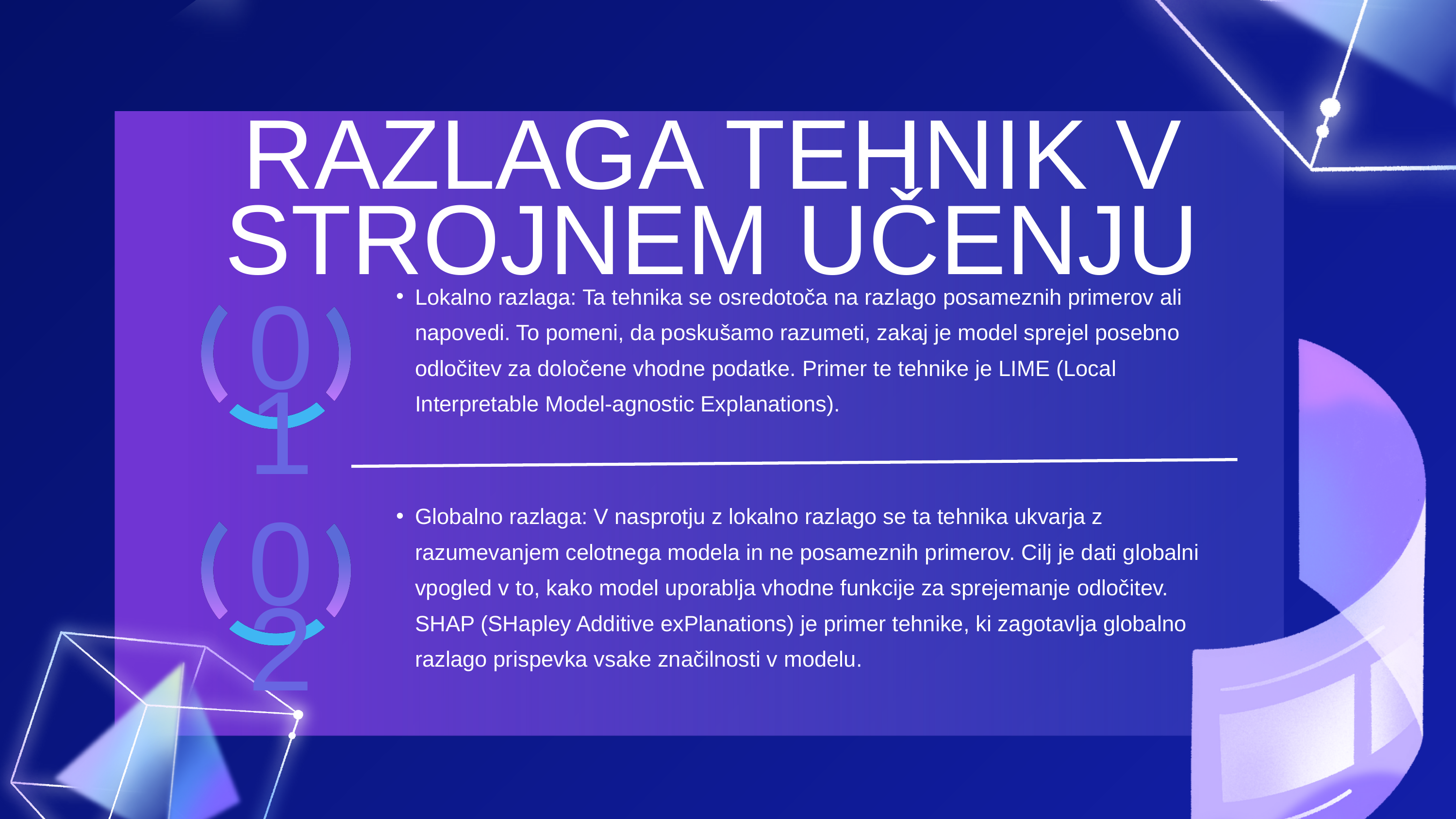

RAZLAGA TEHNIK V STROJNEM UČENJU
Lokalno razlaga: Ta tehnika se osredotoča na razlago posameznih primerov ali napovedi. To pomeni, da poskušamo razumeti, zakaj je model sprejel posebno odločitev za določene vhodne podatke. Primer te tehnike je LIME (Local Interpretable Model-agnostic Explanations).

01

Globalno razlaga: V nasprotju z lokalno razlago se ta tehnika ukvarja z razumevanjem celotnega modela in ne posameznih primerov. Cilj je dati globalni vpogled v to, kako model uporablja vhodne funkcije za sprejemanje odločitev. SHAP (SHapley Additive exPlanations) je primer tehnike, ki zagotavlja globalno razlago prispevka vsake značilnosti v modelu.

02